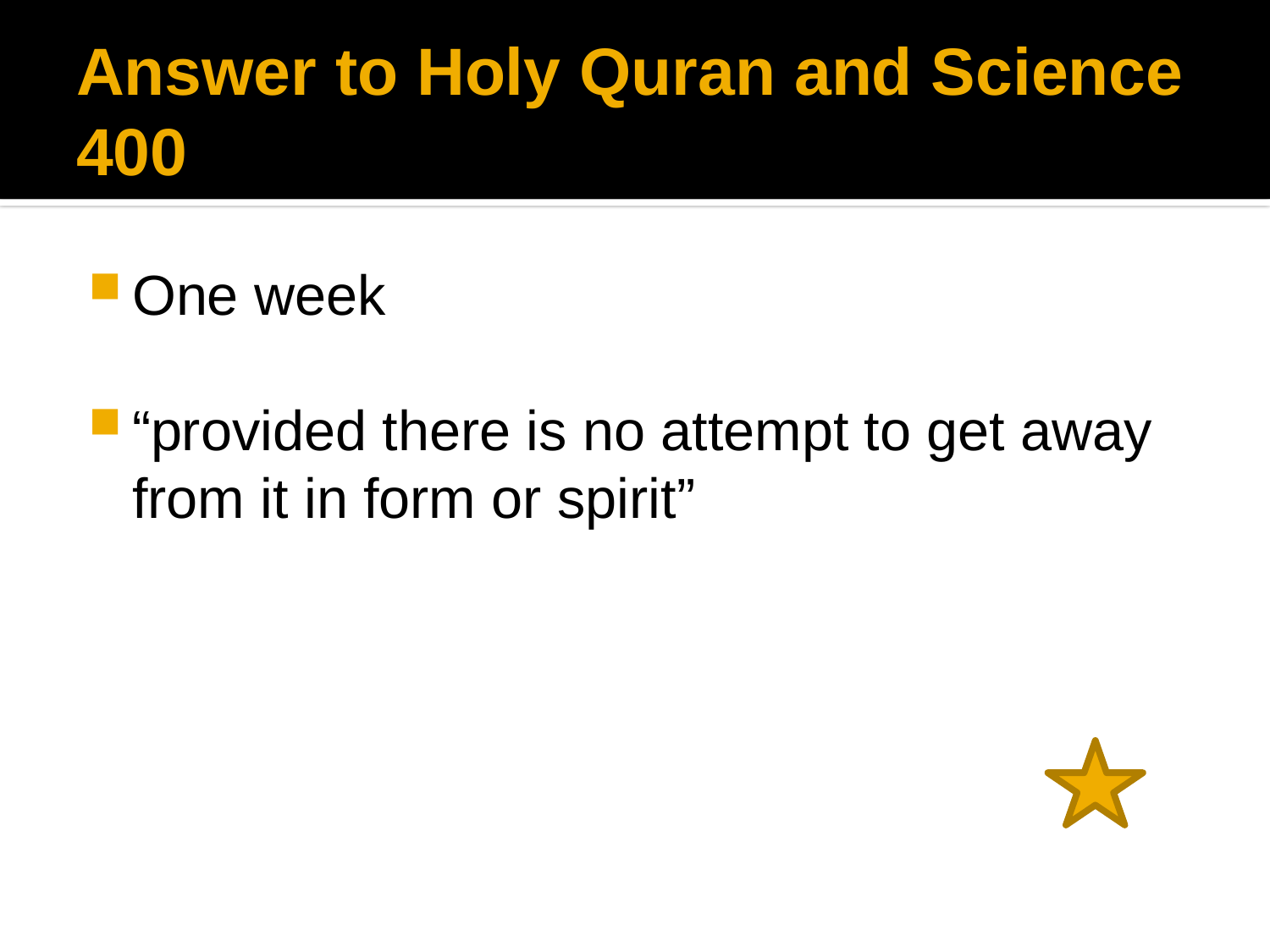

# Answer to Holy Quran and Science 400
One week

“provided there is no attempt to get away from it in form or spirit”